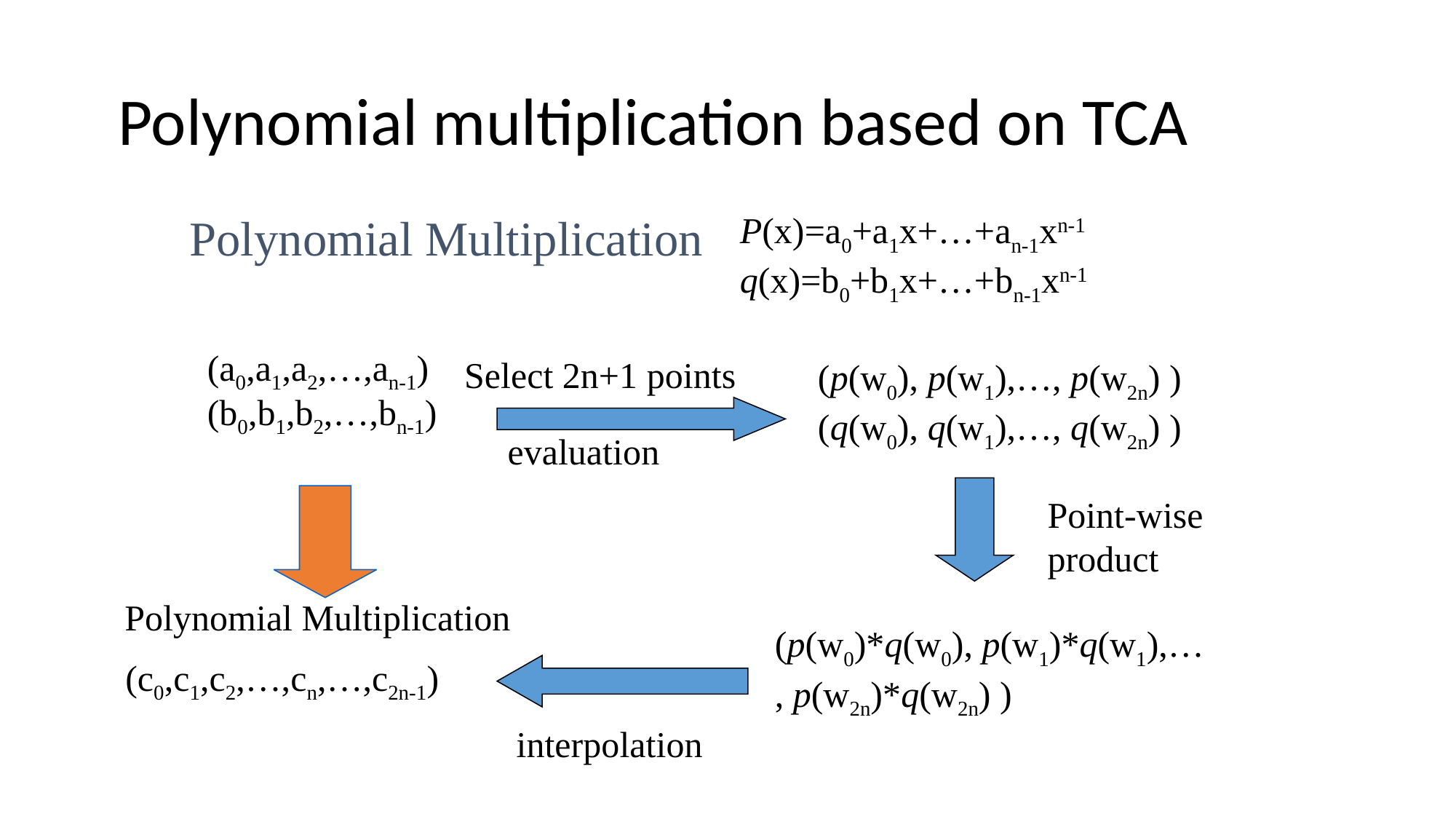

# Polynomial multiplication based on TCA
Polynomial Multiplication
P(x)=a0+a1x+…+an-1xn-1
q(x)=b0+b1x+…+bn-1xn-1
(a0,a1,a2,…,an-1)
(b0,b1,b2,…,bn-1)
Select 2n+1 points
(p(w0), p(w1),…, p(w2n) )
(q(w0), q(w1),…, q(w2n) )

evaluation

Point-wise product
Polynomial Multiplication
(p(w0)*q(w0), p(w1)*q(w1),…
, p(w2n)*q(w2n) )
(c0,c1,c2,…,cn,…,c2n-1)

interpolation